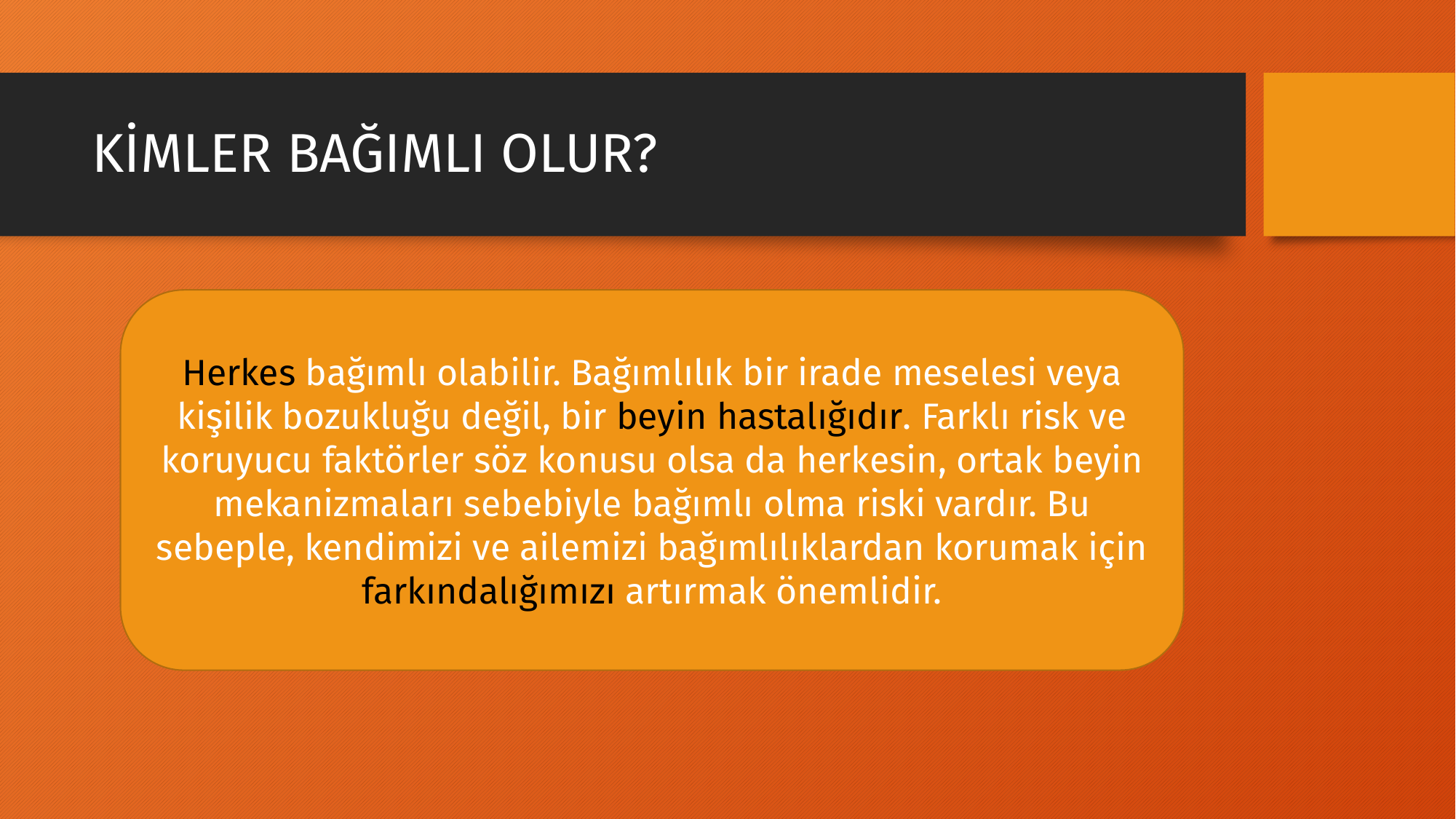

# KİMLER BAĞIMLI OLUR?

Herkes bağımlı olabilir. Bağımlılık bir irade meselesi veya kişilik bozukluğu değil, bir beyin hastalığıdır. Farklı risk ve koruyucu faktörler söz konusu olsa da herkesin, ortak beyin mekanizmaları sebebiyle bağımlı olma riski vardır. Bu sebeple, kendimizi ve ailemizi bağımlılıklardan korumak için farkındalığımızı artırmak önemlidir.